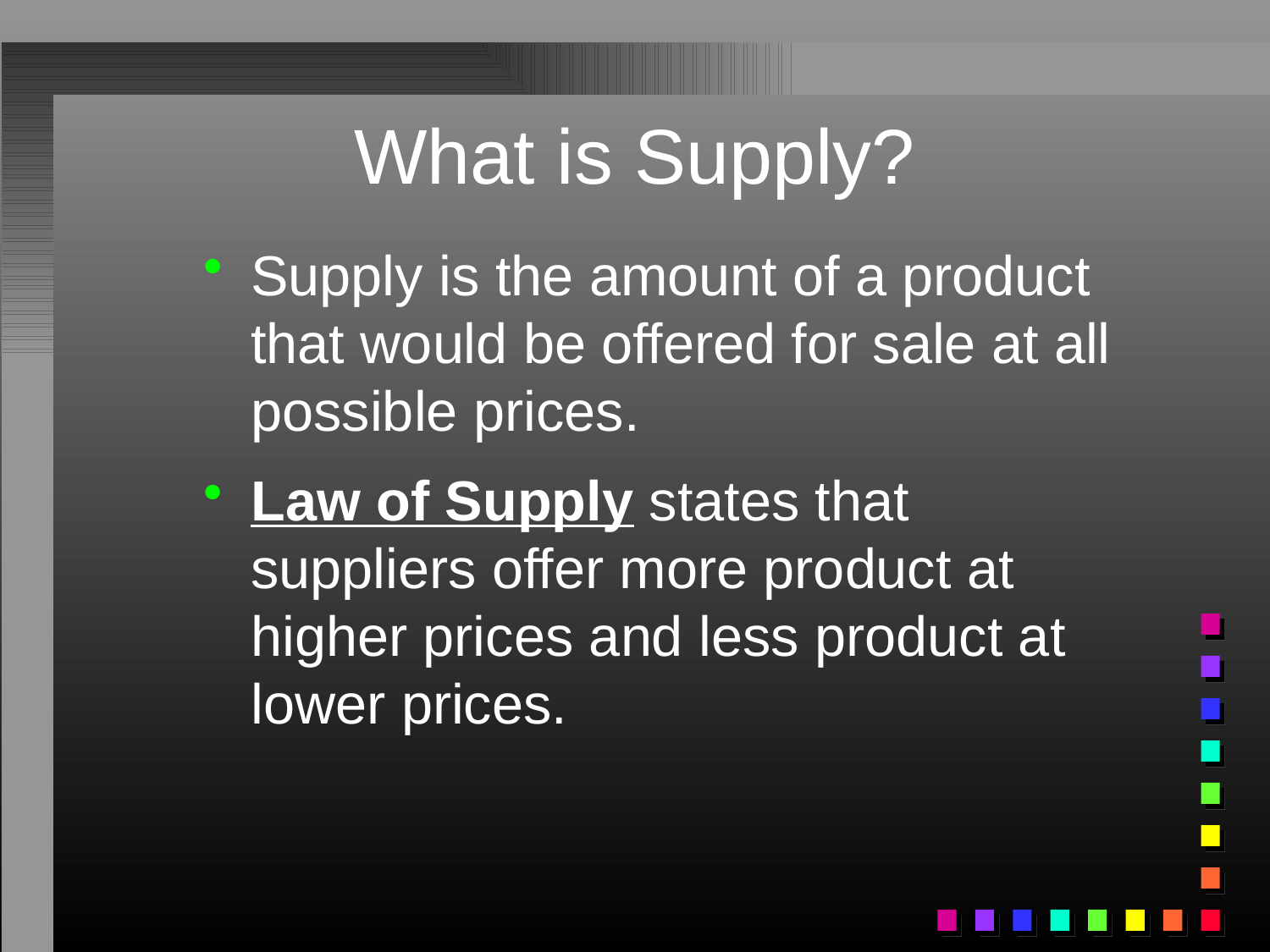

# What is Supply?
Supply is the amount of a product that would be offered for sale at all possible prices.
Law of Supply states that suppliers offer more product at higher prices and less product at lower prices.